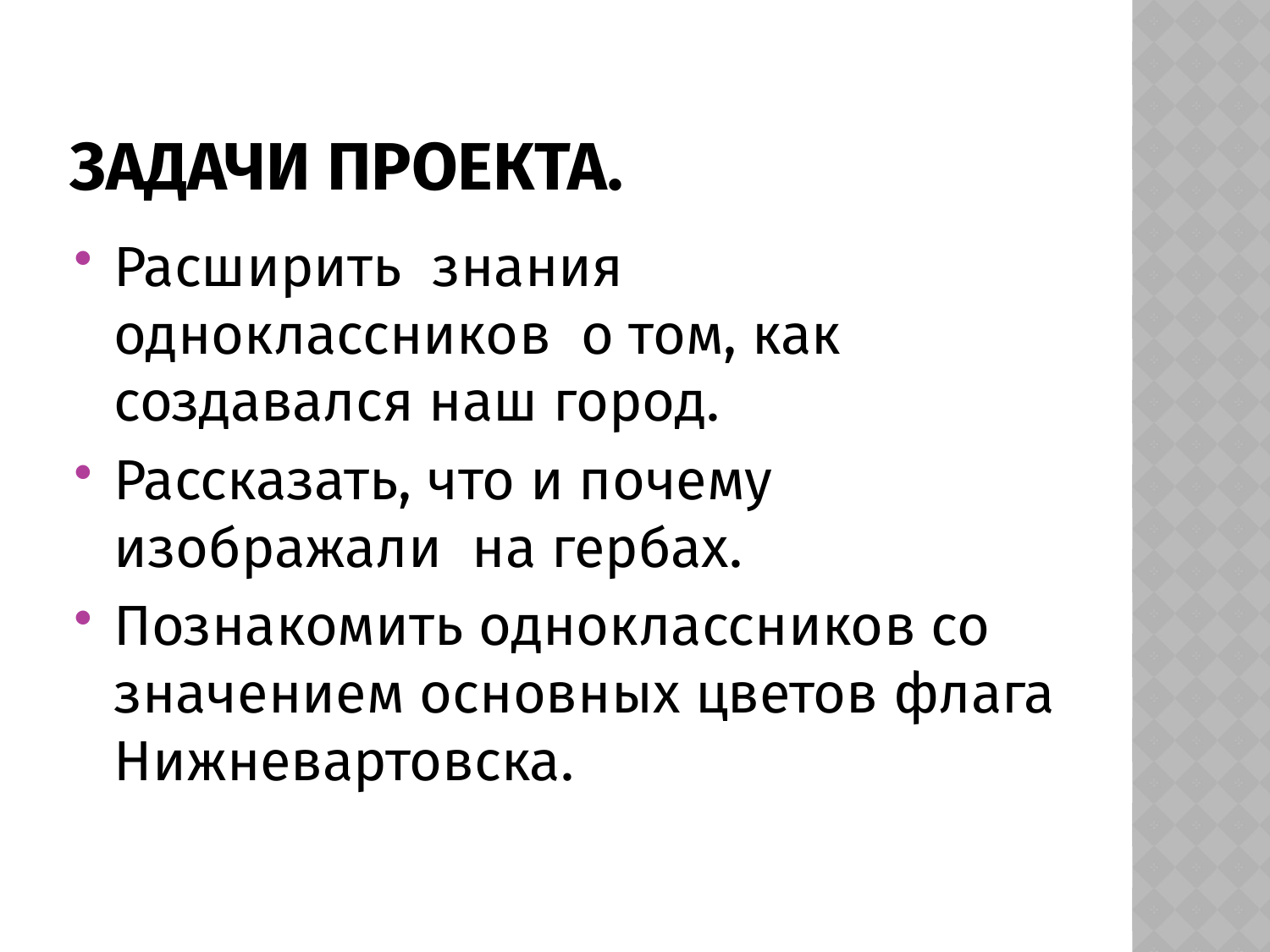

# задачи проекта.
Расширить  знания одноклассников  о том, как создавался наш город.
Рассказать, что и почему  изображали  на гербах.
Познакомить одноклассников со значением основных цветов флага Нижневартовска.